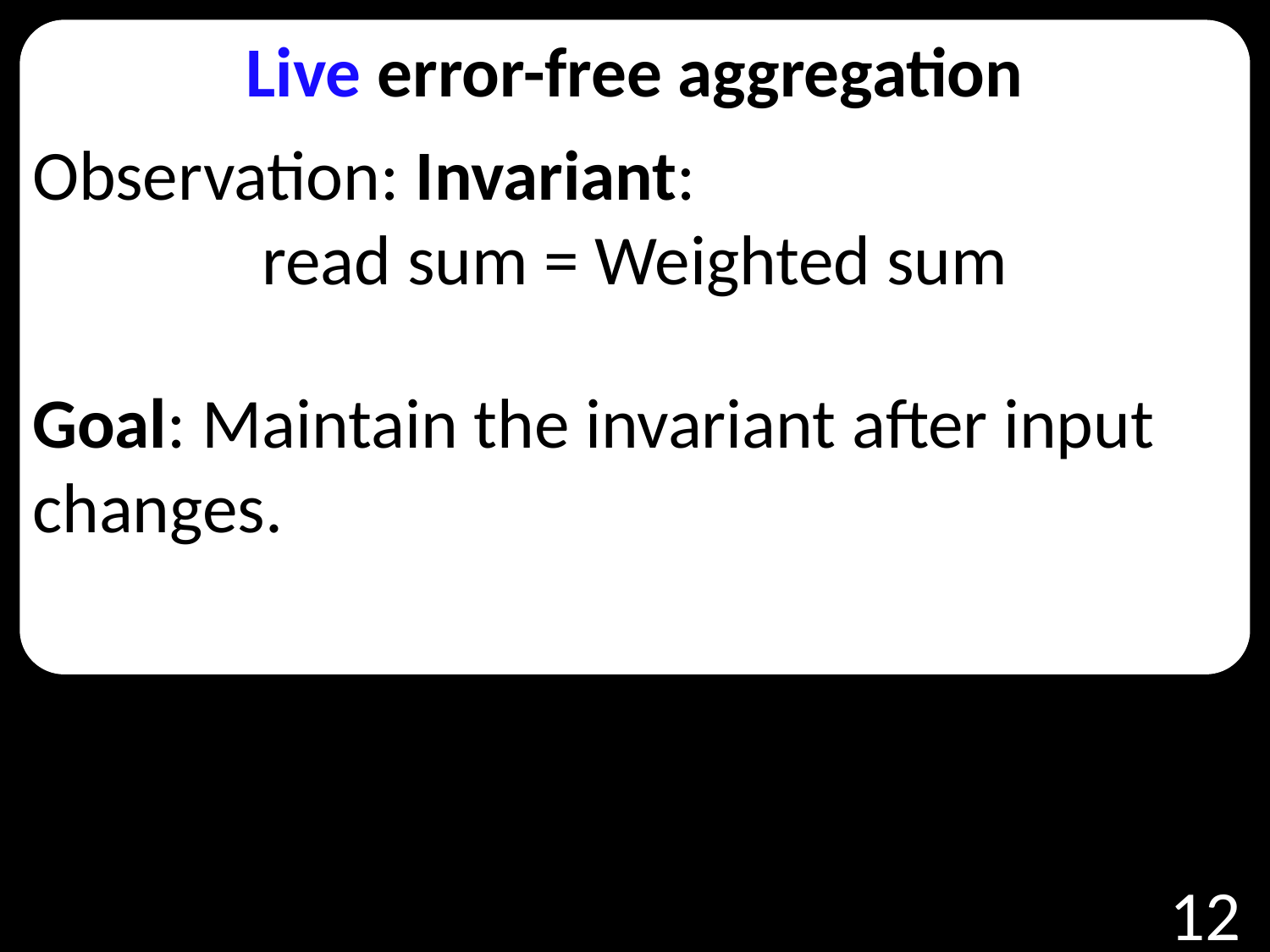

Live error-free aggregation

Observation: Invariant:
read sum = Weighted sum
Goal: Maintain the invariant after input changes.